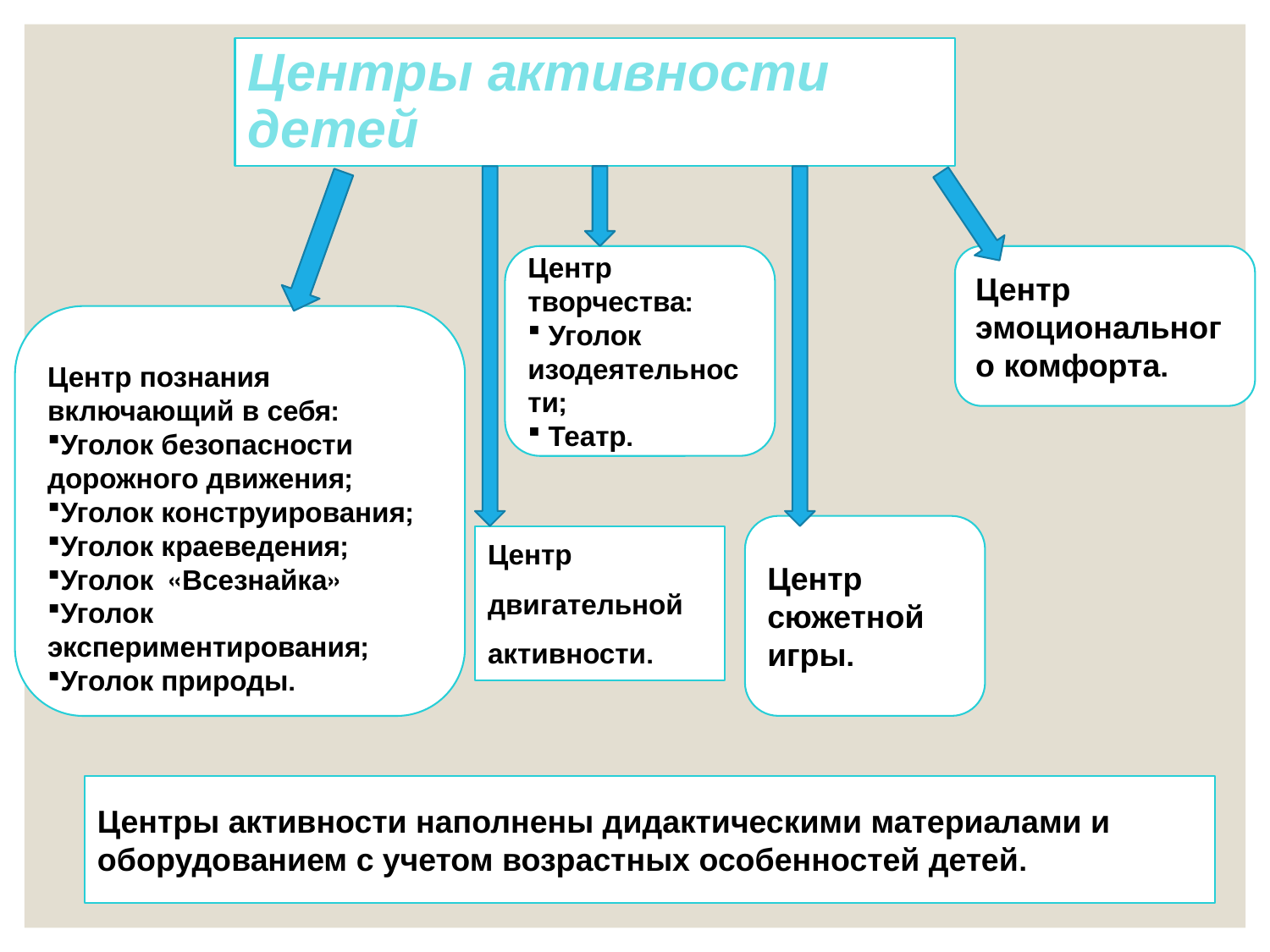

# Центры активности детей

Центр творчества:
 Уголок изодеятельности;
 Театр.
Центр эмоционального комфорта.

Центр познания
включающий в себя:
Уголок безопасности дорожного движения;
Уголок конструирования;
Уголок краеведения;
Уголок  «Всезнайка»
Уголок экспериментирования;
Уголок природы.

Центр сюжетной игры.
Центр
двигательной
активности.
Центры активности наполнены дидактическими материалами и оборудованием с учетом возрастных особенностей детей.